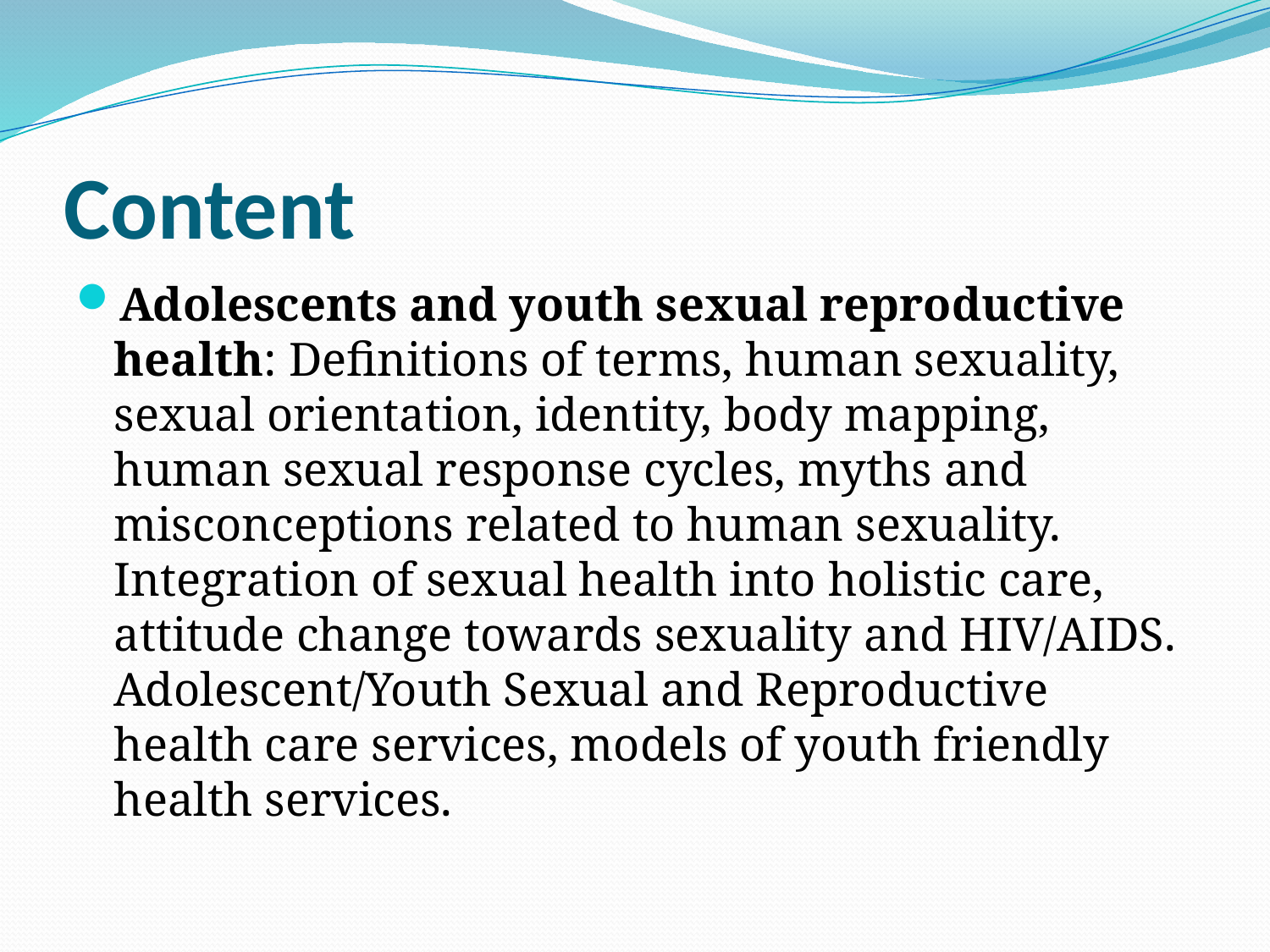

# Content
Adolescents and youth sexual reproductive health: Definitions of terms, human sexuality, sexual orientation, identity, body mapping, human sexual response cycles, myths and misconceptions related to human sexuality. Integration of sexual health into holistic care, attitude change towards sexuality and HIV/AIDS. Adolescent/Youth Sexual and Reproductive health care services, models of youth friendly health services.